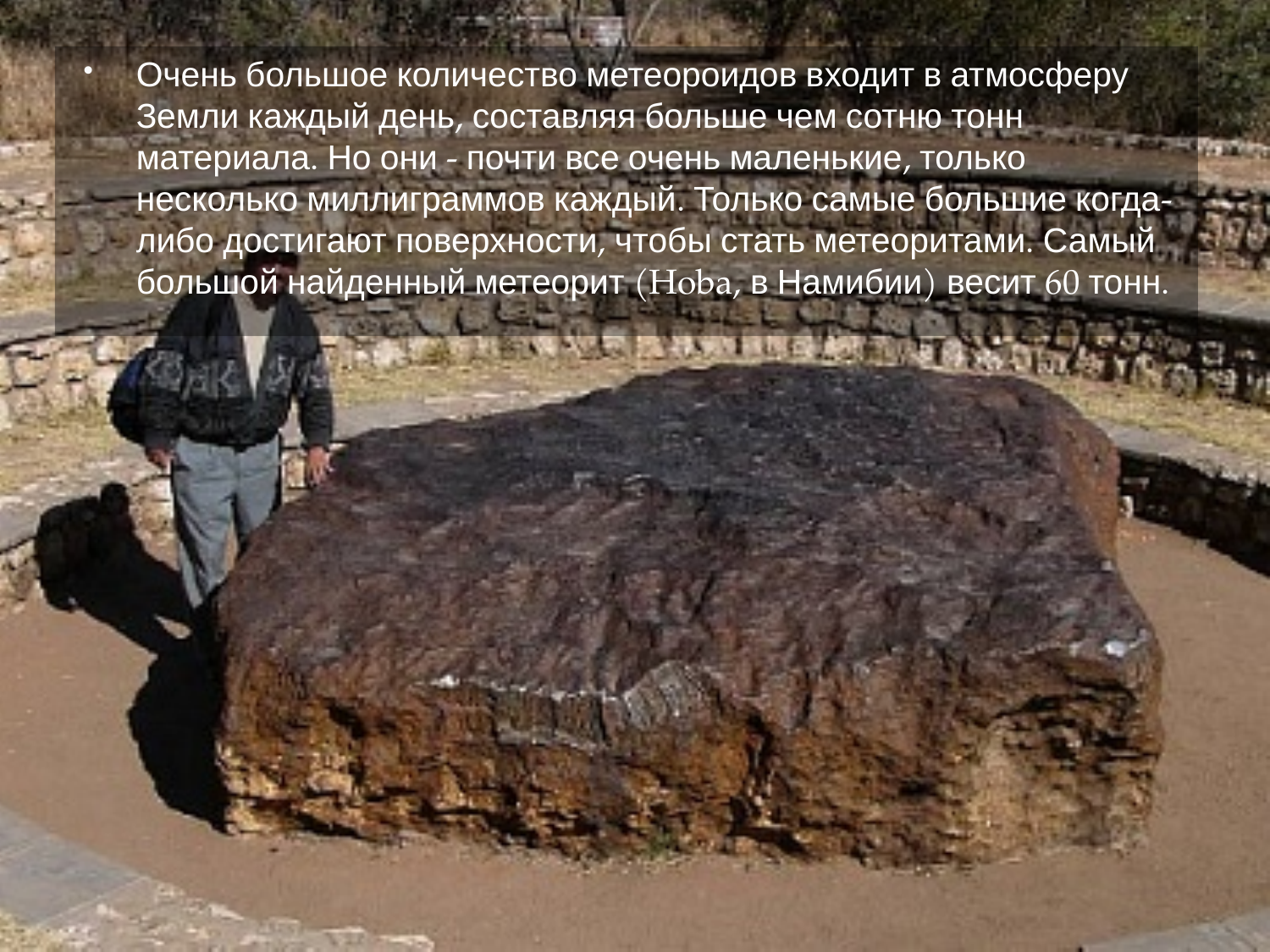

Очень большое количество метеороидов входит в атмосферу Земли каждый день, составляя больше чем сотню тонн материала. Но они - почти все очень маленькие, только несколько миллиграммов каждый. Только самые большие когда-либо достигают поверхности, чтобы стать метеоритами. Самый большой найденный метеорит (Hoba, в Намибии) весит 60 тонн.